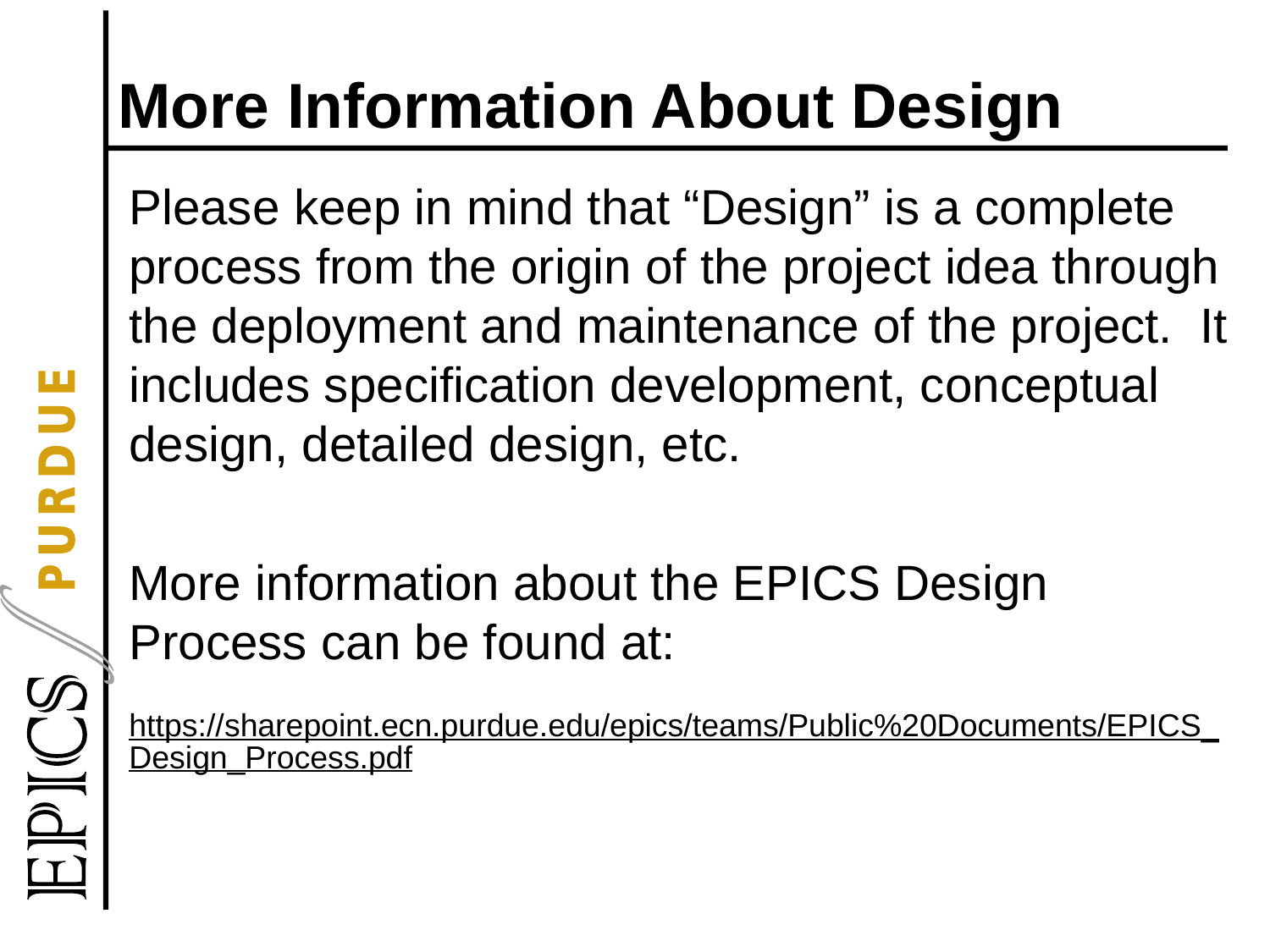

# More Information About Design
Please keep in mind that “Design” is a complete process from the origin of the project idea through the deployment and maintenance of the project.  It includes specification development, conceptual design, detailed design, etc.

More information about the EPICS Design Process can be found at:

https://sharepoint.ecn.purdue.edu/epics/teams/Public%20Documents/EPICS_Design_Process.pdf